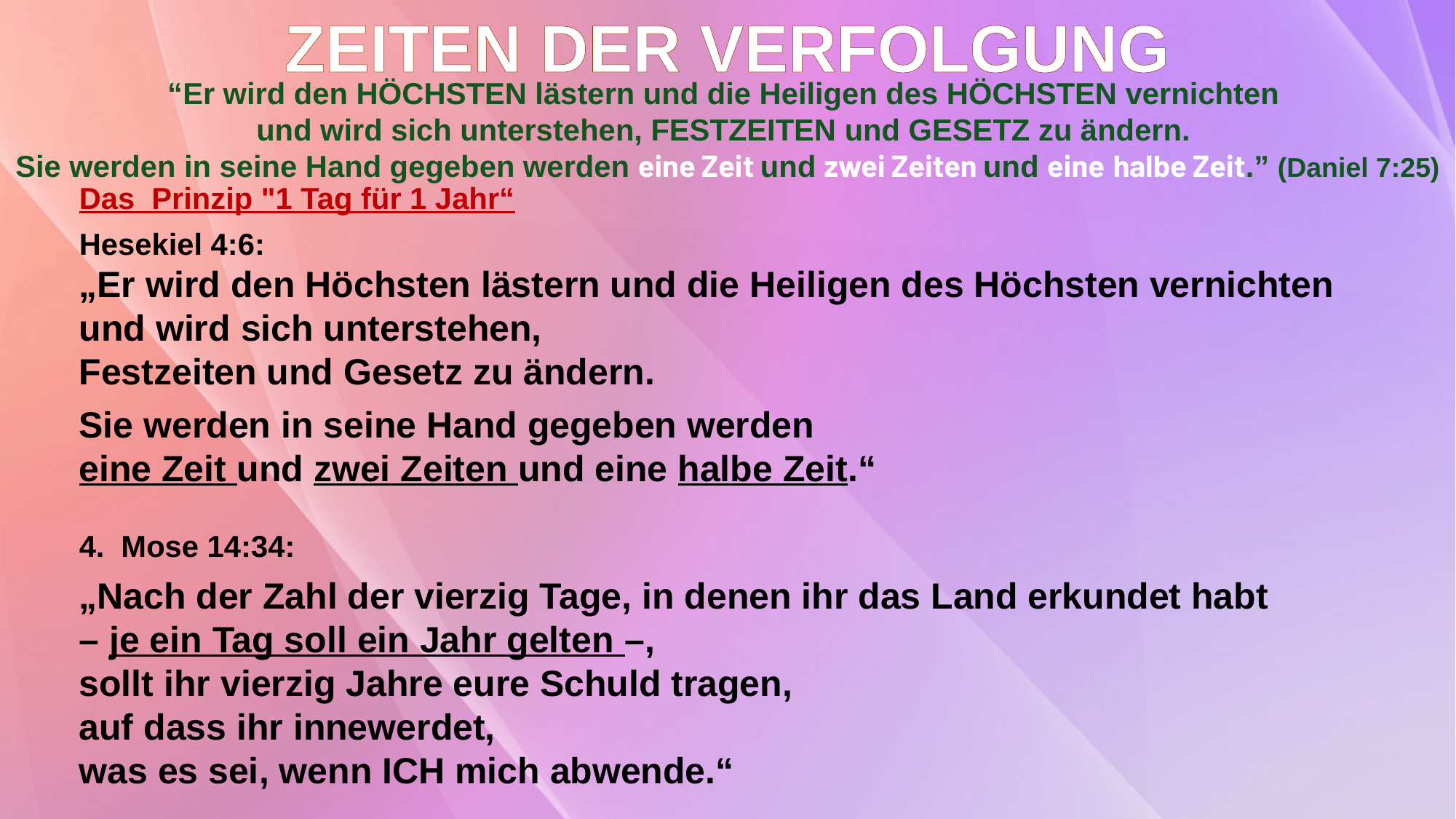

ZEITEN DER VERFOLGUNG
“Er wird den HÖCHSTEN lästern und die Heiligen des HÖCHSTEN vernichten
und wird sich unterstehen, FESTZEITEN und GESETZ zu ändern.
Sie werden in seine Hand gegeben werden eine Zeit und zwei Zeiten und eine halbe Zeit.” (Daniel 7:25)
Das  Prinzip "1 Tag für 1 Jahr“
Hesekiel 4:6:
„Er wird den Höchsten lästern und die Heiligen des Höchsten vernichten
und wird sich unterstehen,
Festzeiten und Gesetz zu ändern.
Sie werden in seine Hand gegeben werden
eine Zeit und zwei Zeiten und eine halbe Zeit.“

4.  Mose 14:34:
„Nach der Zahl der vierzig Tage, in denen ihr das Land erkundet habt
– je ein Tag soll ein Jahr gelten –,
sollt ihr vierzig Jahre eure Schuld tragen,
auf dass ihr innewerdet,
was es sei, wenn ICH mich abwende.“